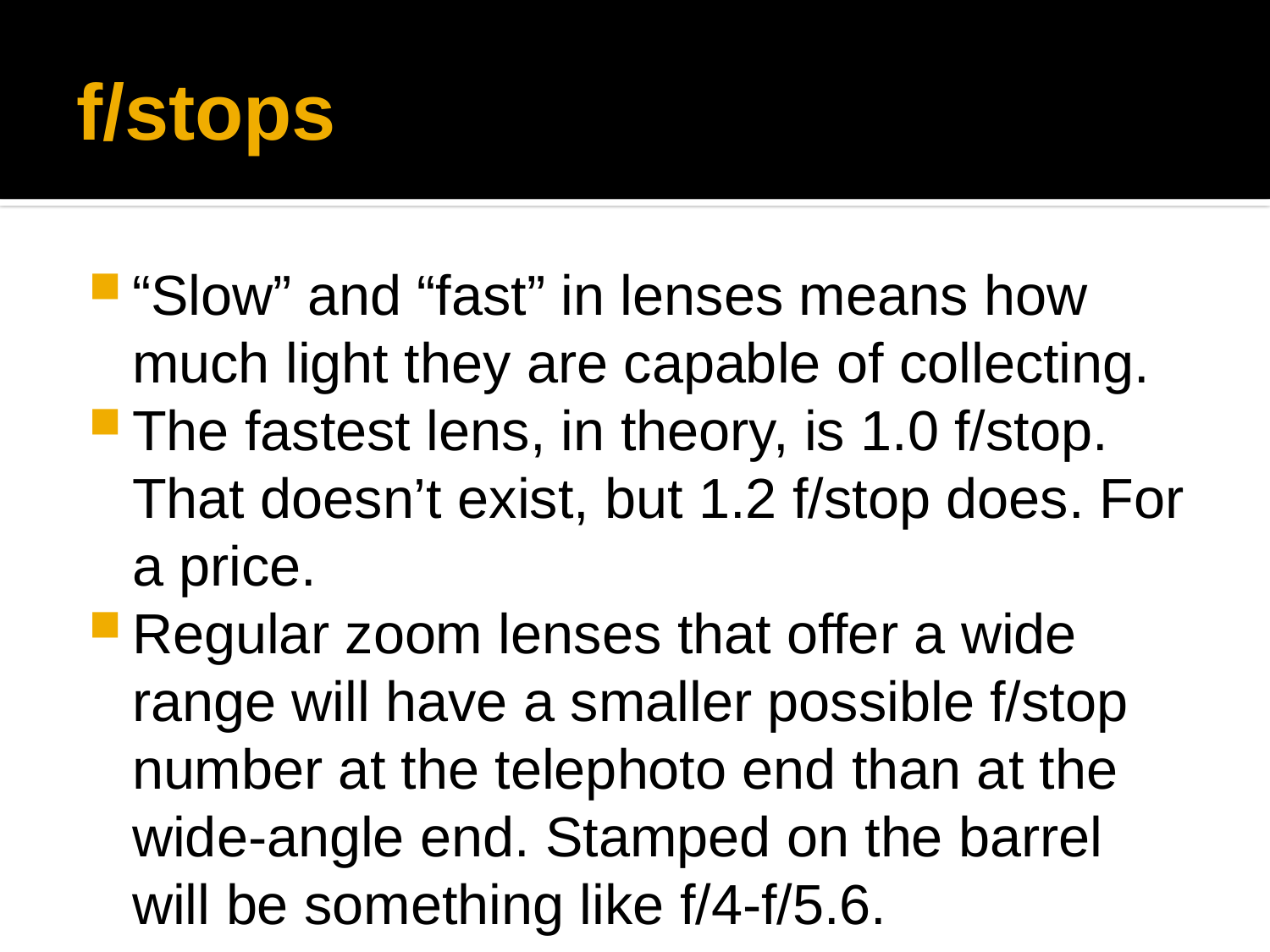

# f/stops
“Slow” and “fast” in lenses means how much light they are capable of collecting.
The fastest lens, in theory, is 1.0 f/stop. That doesn’t exist, but 1.2 f/stop does. For a price.
Regular zoom lenses that offer a wide range will have a smaller possible f/stop number at the telephoto end than at the wide-angle end. Stamped on the barrel will be something like f/4-f/5.6.